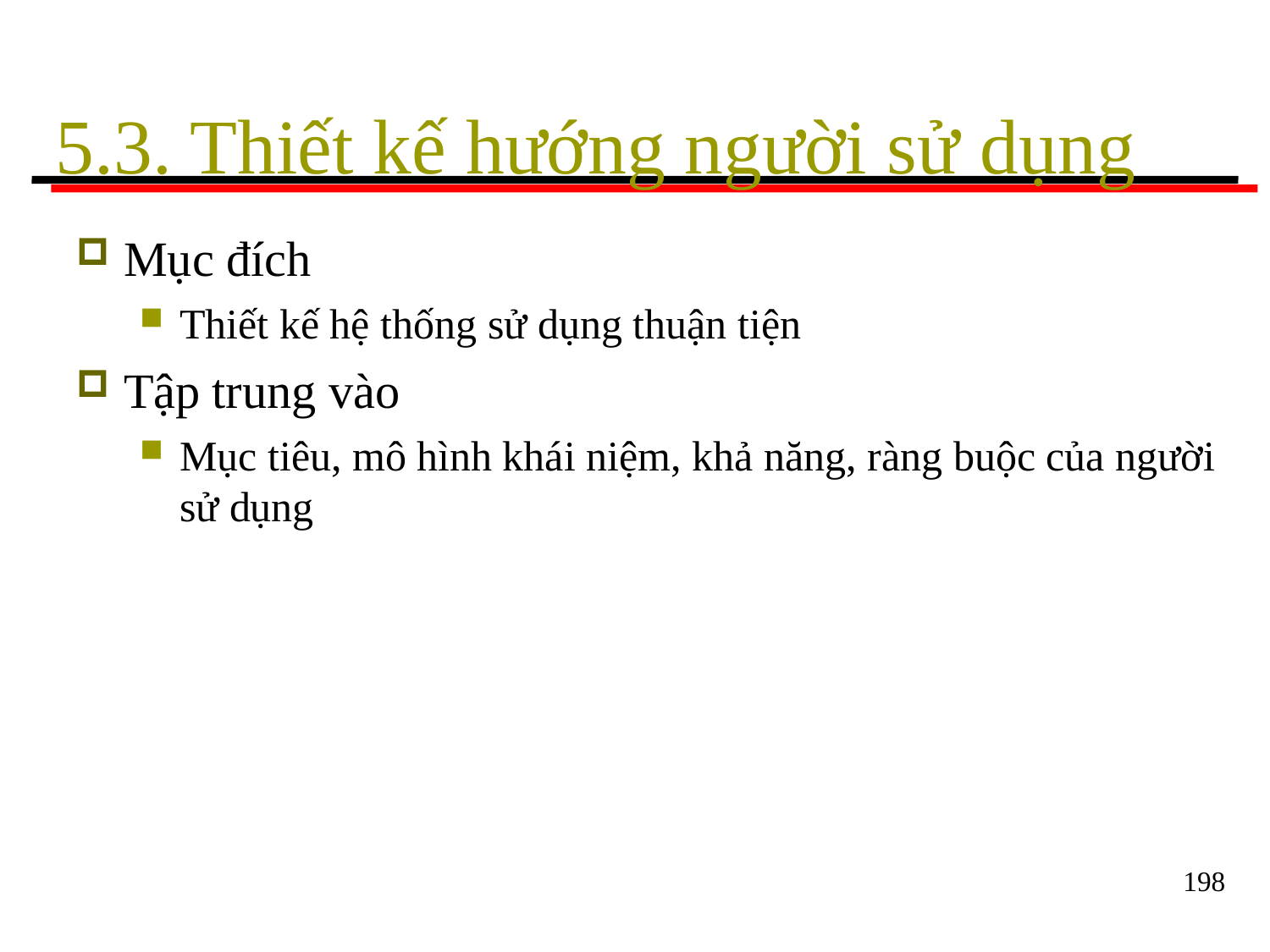

# 5.3. Thiết kế hướng người sử dụng
Mục đích
Thiết kế hệ thống sử dụng thuận tiện
Tập trung vào
Mục tiêu, mô hình khái niệm, khả năng, ràng buộc của người
sử dụng
198